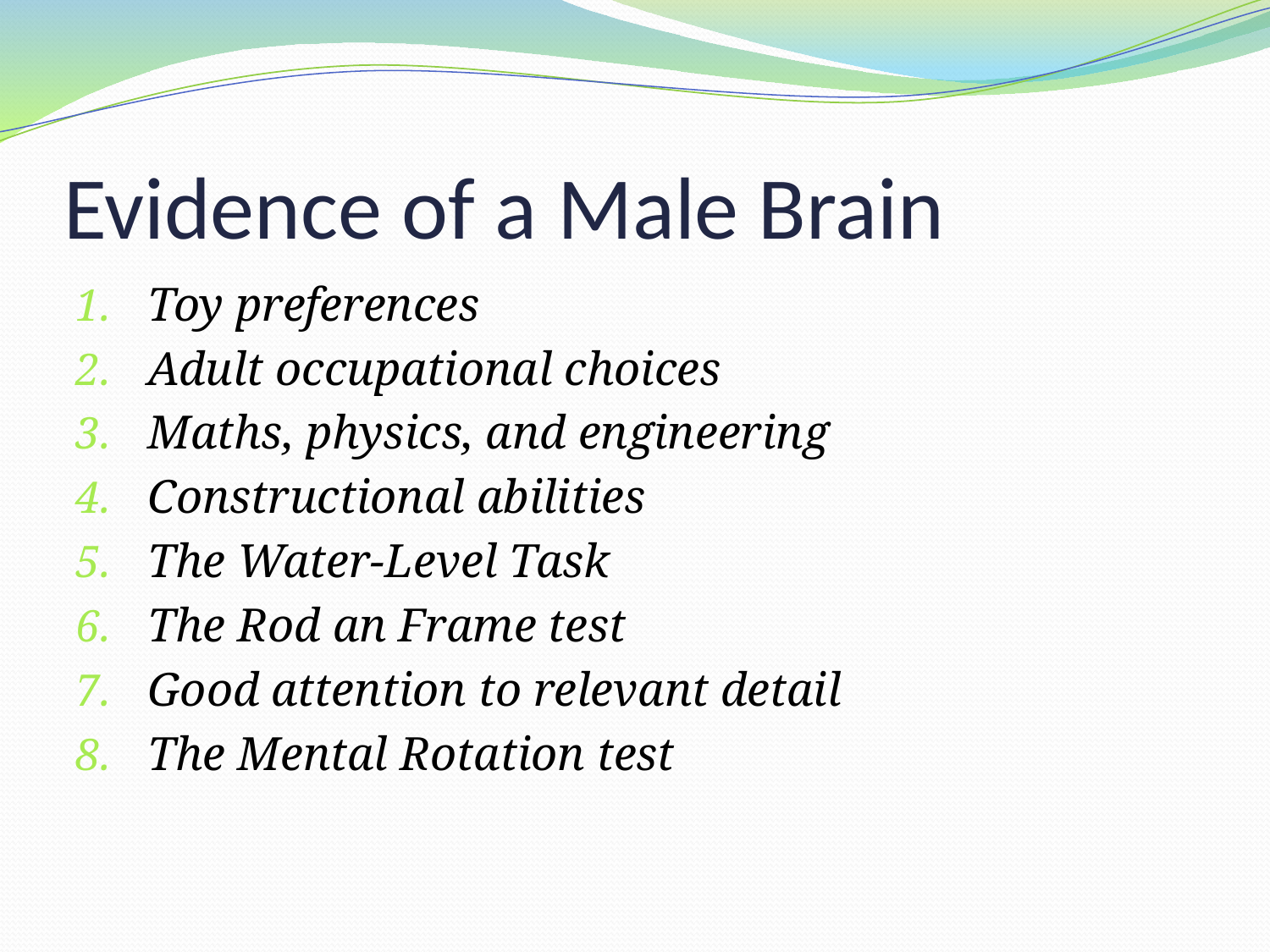

# Evidence of a Male Brain
Toy preferences
Adult occupational choices
Maths, physics, and engineering
Constructional abilities
The Water-Level Task
The Rod an Frame test
Good attention to relevant detail
The Mental Rotation test